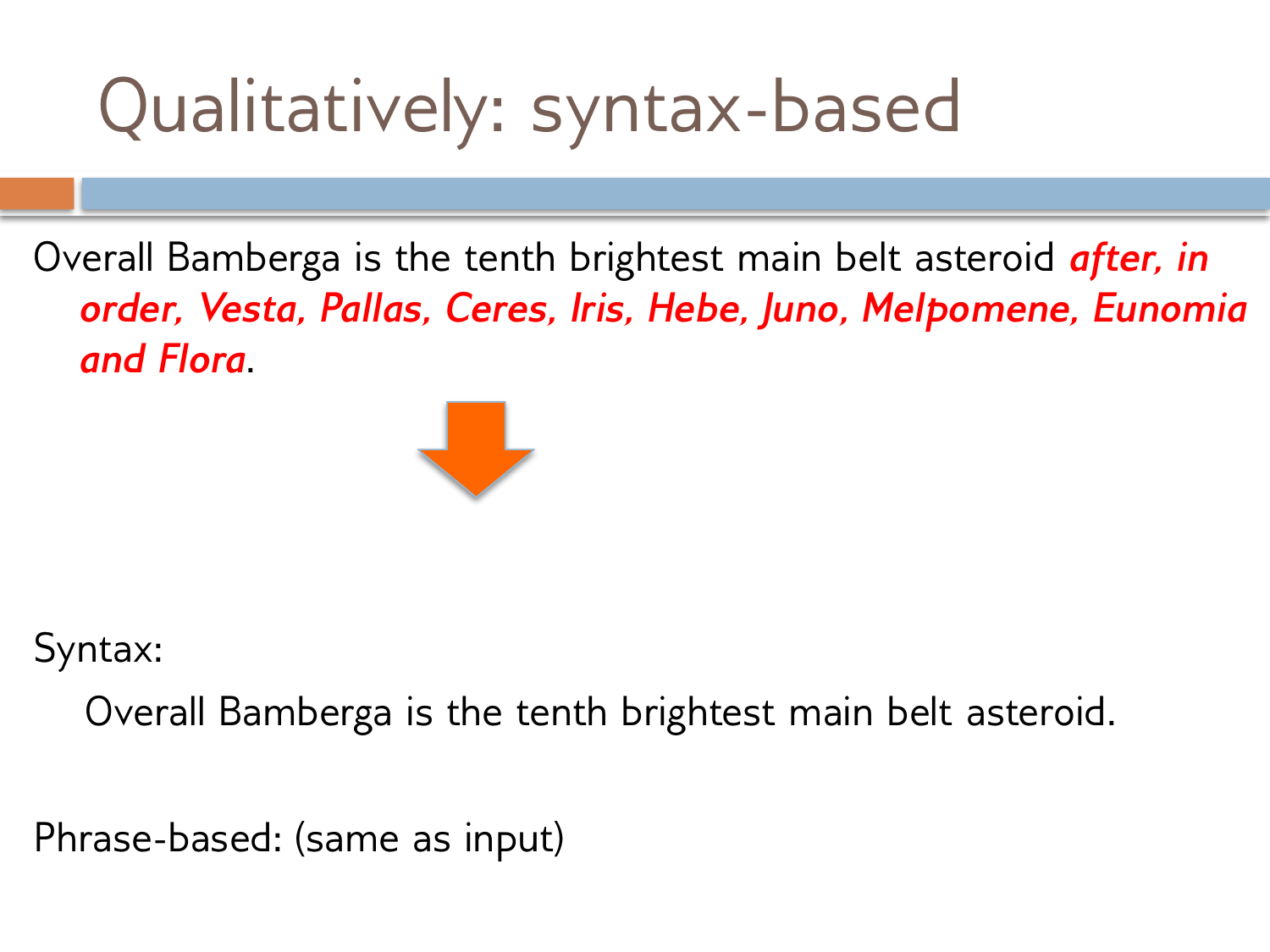

# Qualitatively: syntax-based
Overall Bamberga is the tenth brightest main belt asteroid after, in order, Vesta, Pallas, Ceres, Iris, Hebe, Juno, Melpomene, Eunomia and Flora.

Syntax:
    Overall Bamberga is the tenth brightest main belt asteroid.

Phrase-based: (same as input)